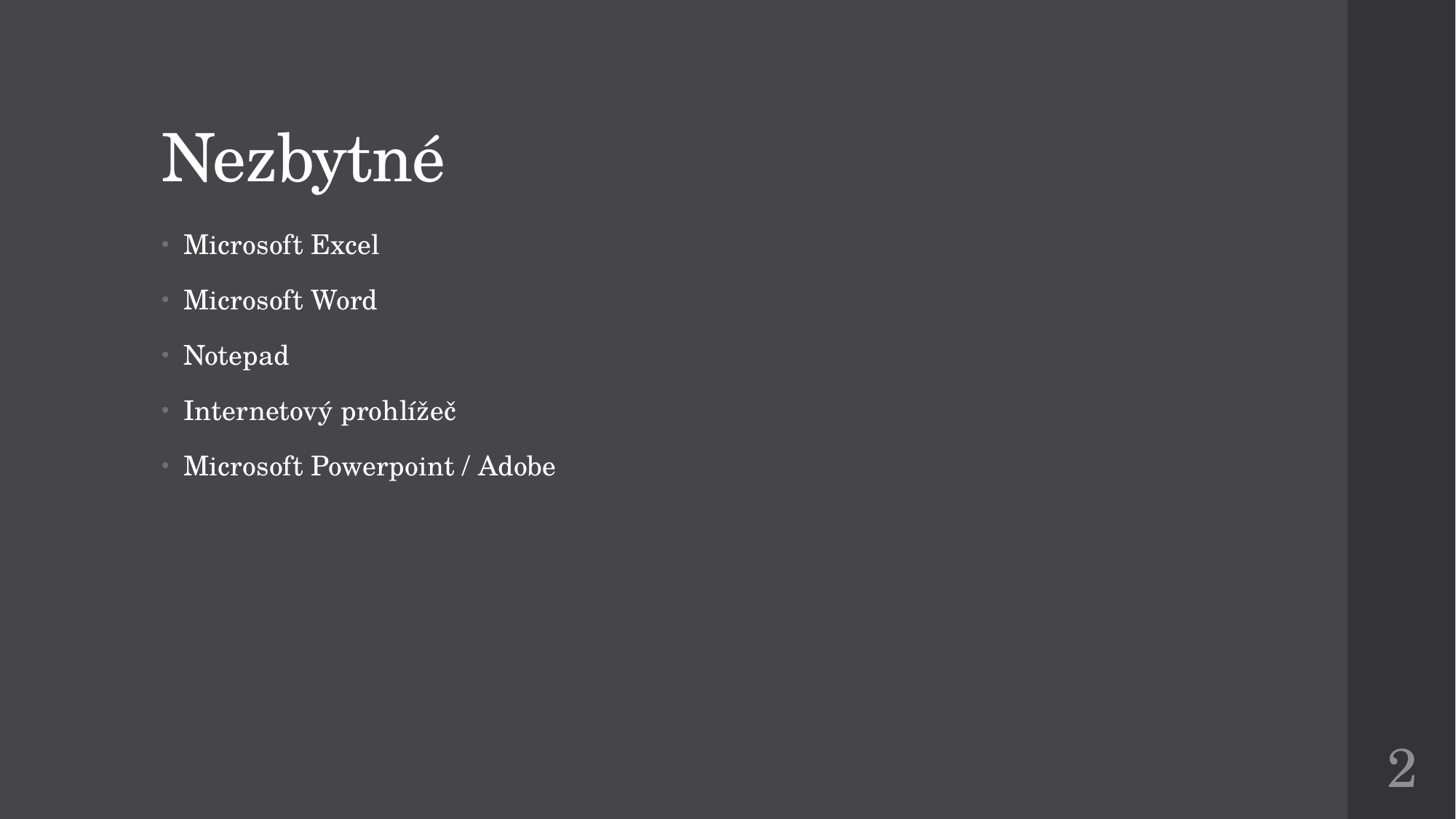

# Nezbytné
Microsoft Excel
Microsoft Word
Notepad
Internetový prohlížeč
Microsoft Powerpoint / Adobe
2